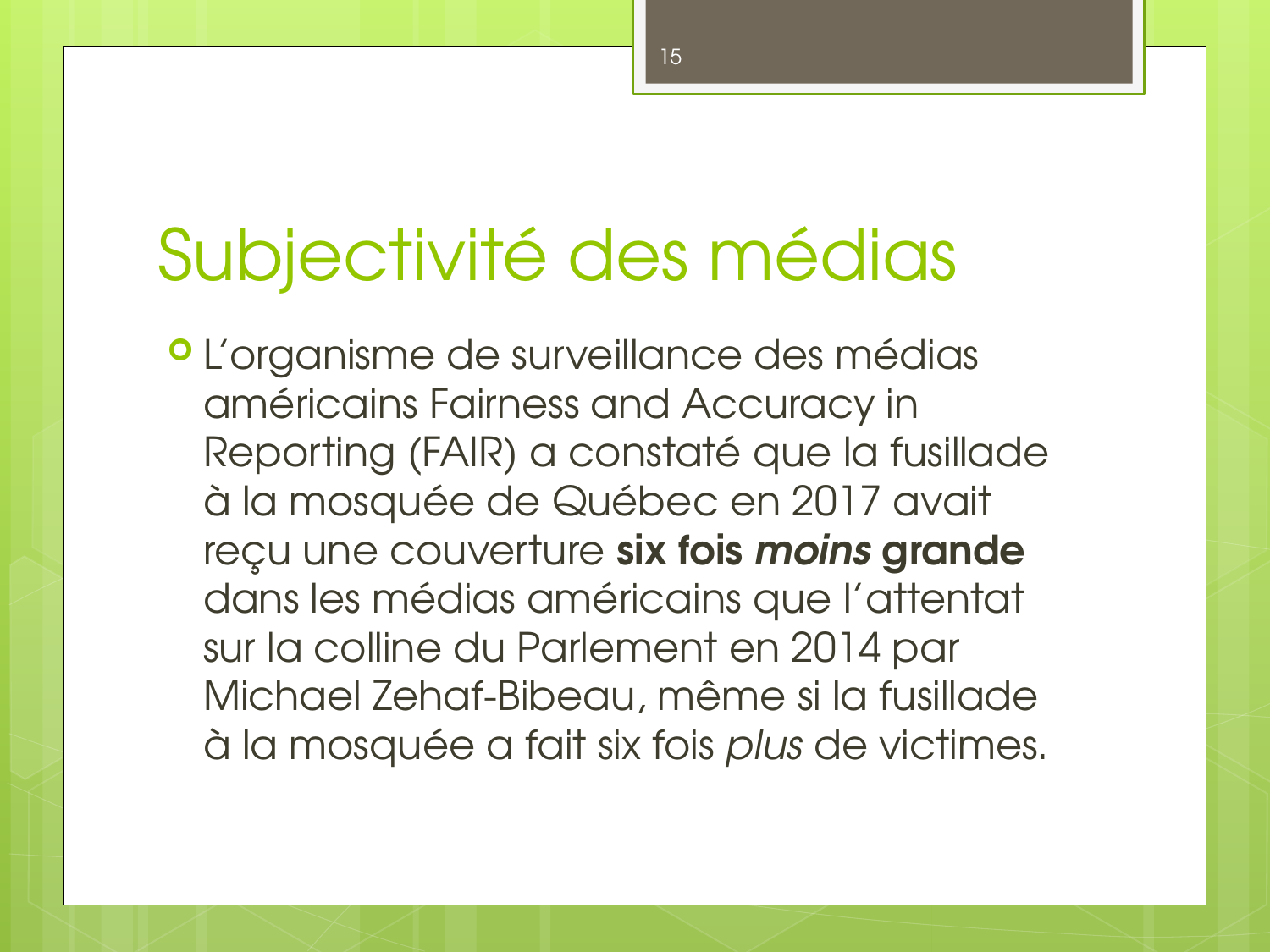

15
# Subjectivité des médias
L’organisme de surveillance des médias américains Fairness and Accuracy in Reporting (FAIR) a constaté que la fusillade à la mosquée de Québec en 2017 avait reçu une couverture six fois moins grande dans les médias américains que l’attentat sur la colline du Parlement en 2014 par Michael Zehaf-Bibeau, même si la fusillade à la mosquée a fait six fois plus de victimes.